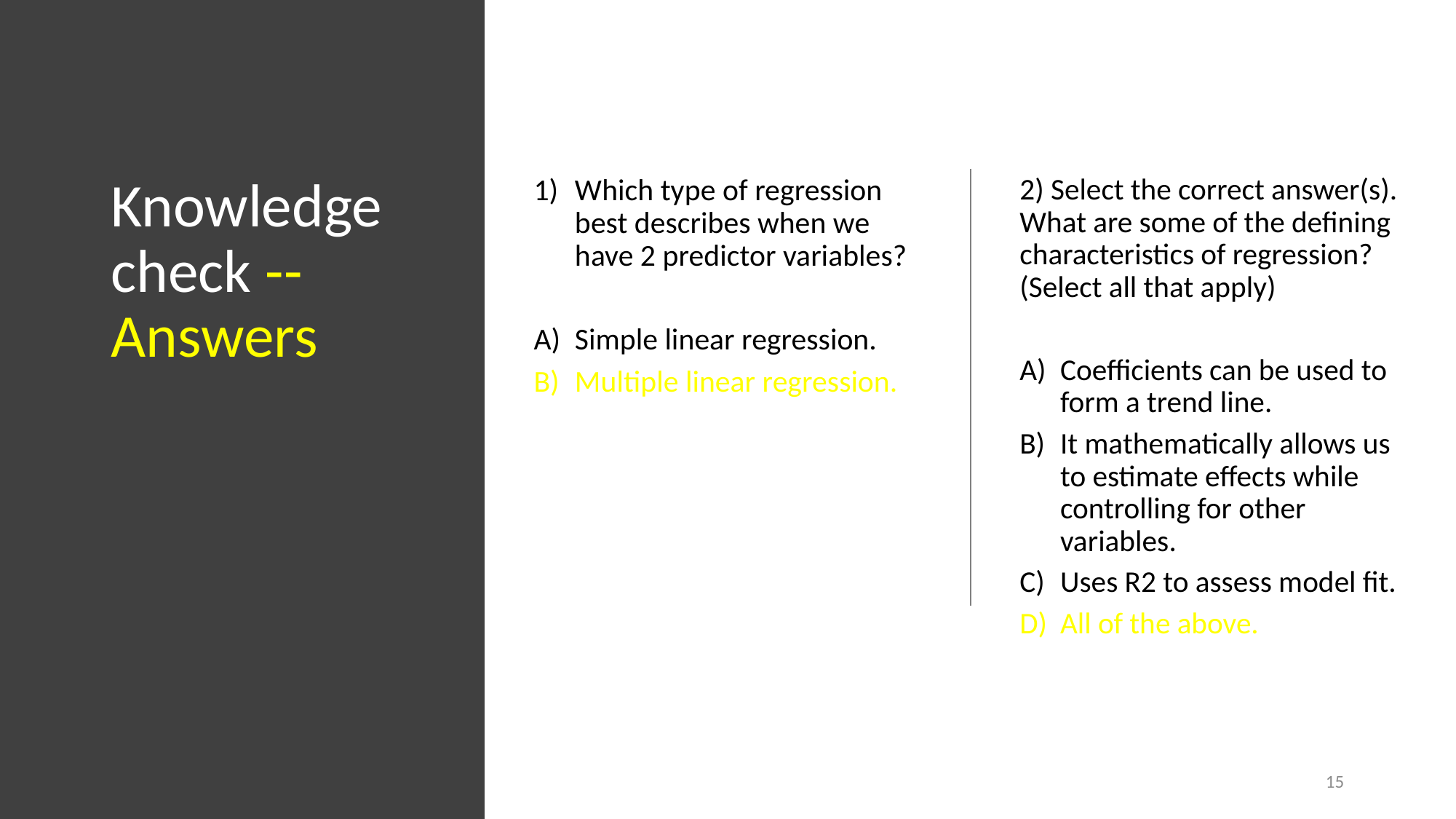

# Knowledge check -- Answers
Which type of regression best describes when we have 2 predictor variables?

Simple linear regression.
Multiple linear regression.

2) Select the correct answer(s). What are some of the defining characteristics of regression? (Select all that apply)

Coefficients can be used to form a trend line.
It mathematically allows us to estimate effects while controlling for other variables.
Uses R2 to assess model fit.
All of the above.

15